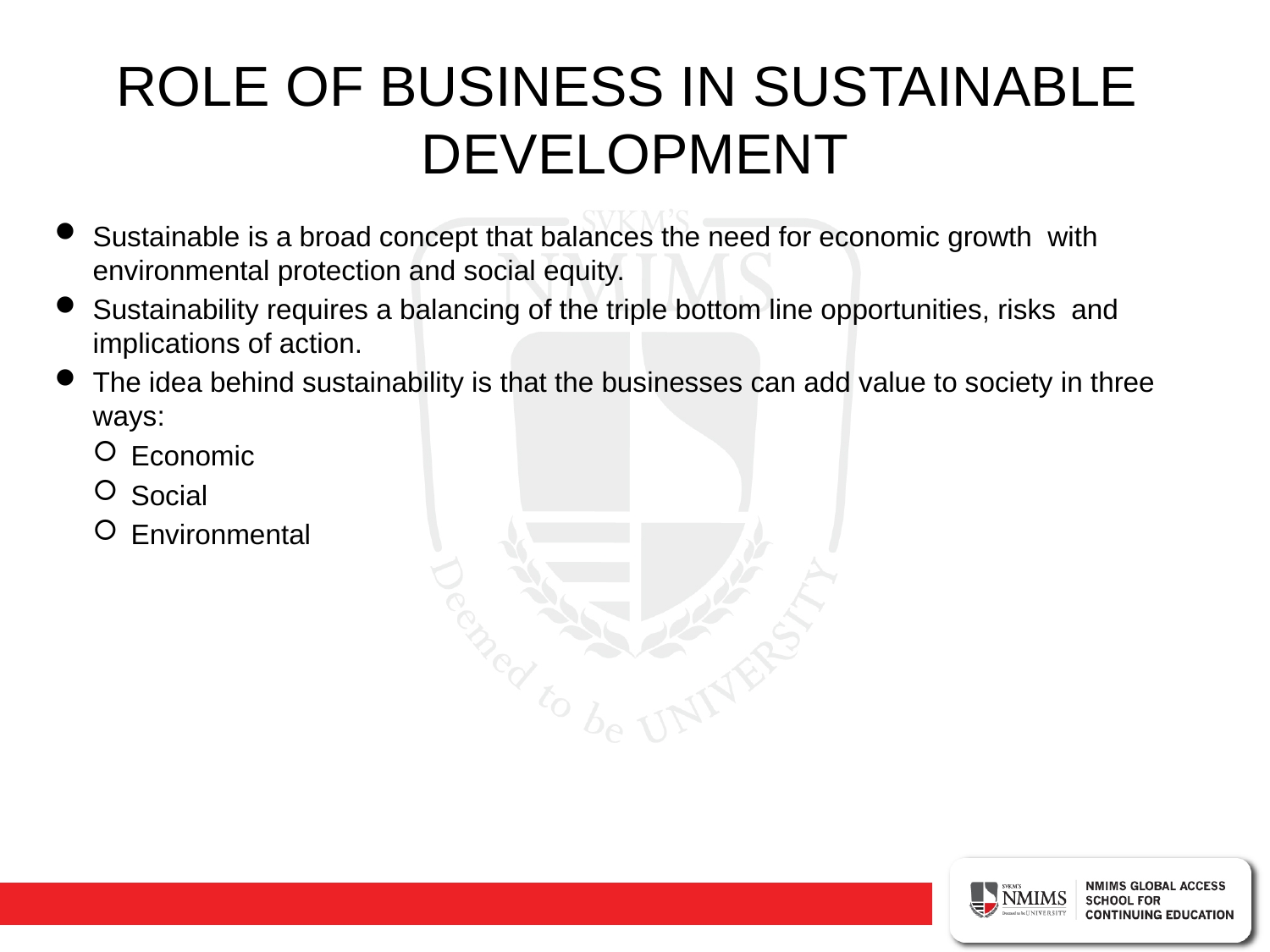

# ROLE OF BUSINESS IN SUSTAINABLE  DEVELOPMENT
Sustainable is a broad concept that balances the need for economic growth  with environmental protection and social equity.
Sustainability requires a balancing of the triple bottom line opportunities, risks  and implications of action.
The idea behind sustainability is that the businesses can add value to society in three ways:
Economic
Social
Environmental